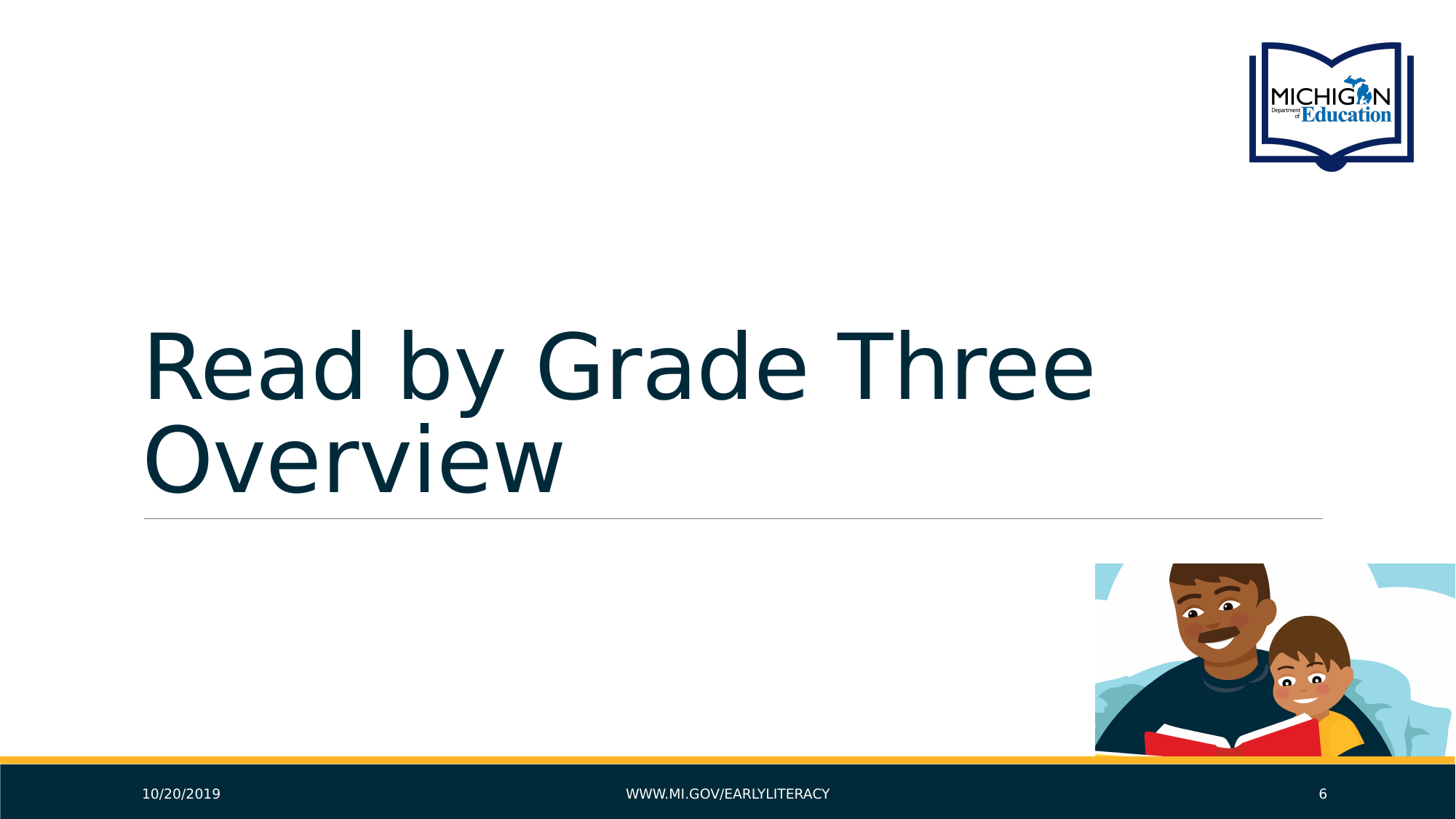

# Read by Grade Three Overview

10/20/2019
www.mi.gov/earlyliteracy
6